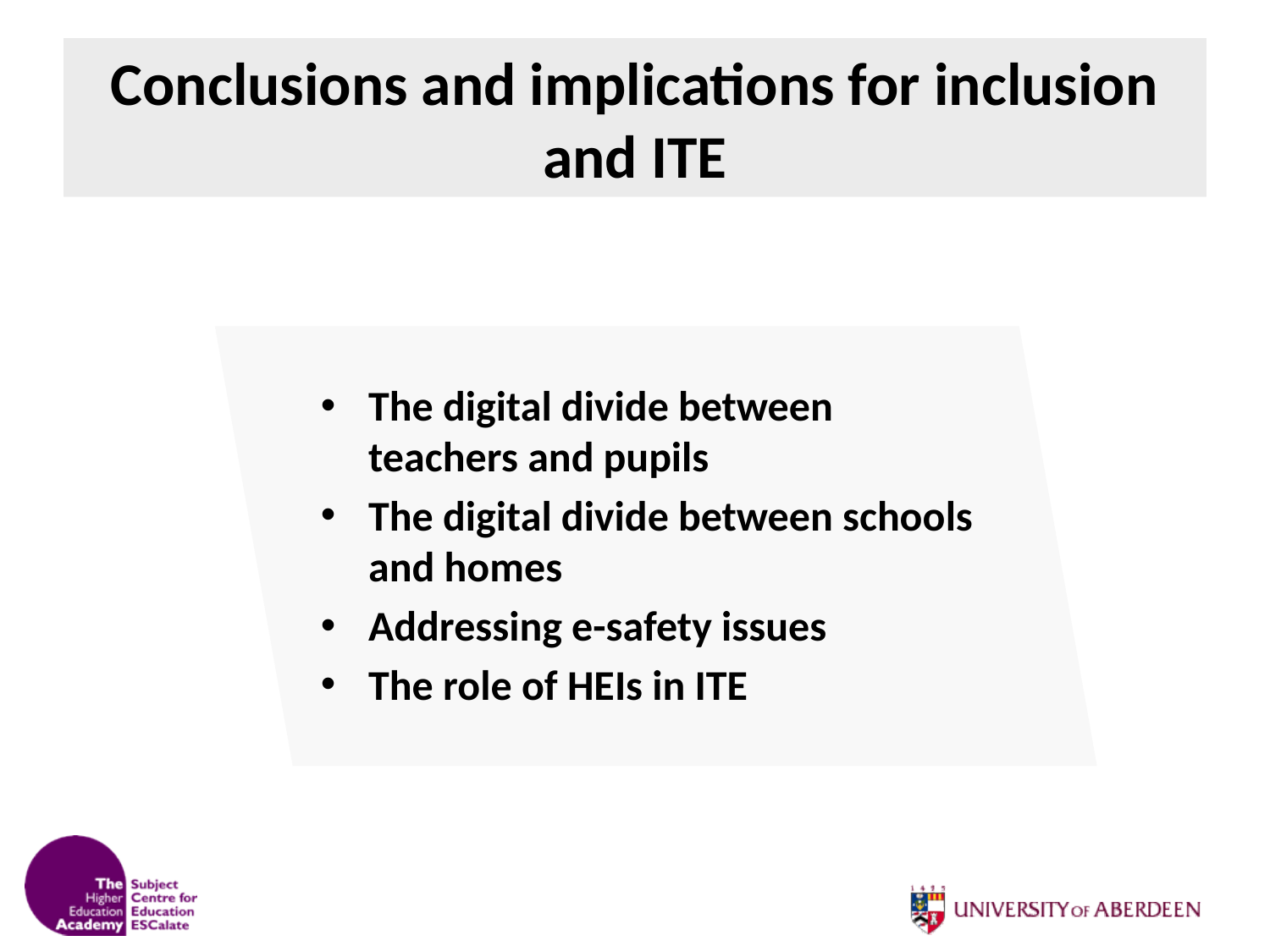

# Conclusions and implications for inclusion and ITE
The digital divide between teachers and pupils
The digital divide between schools and homes
Addressing e-safety issues
The role of HEIs in ITE